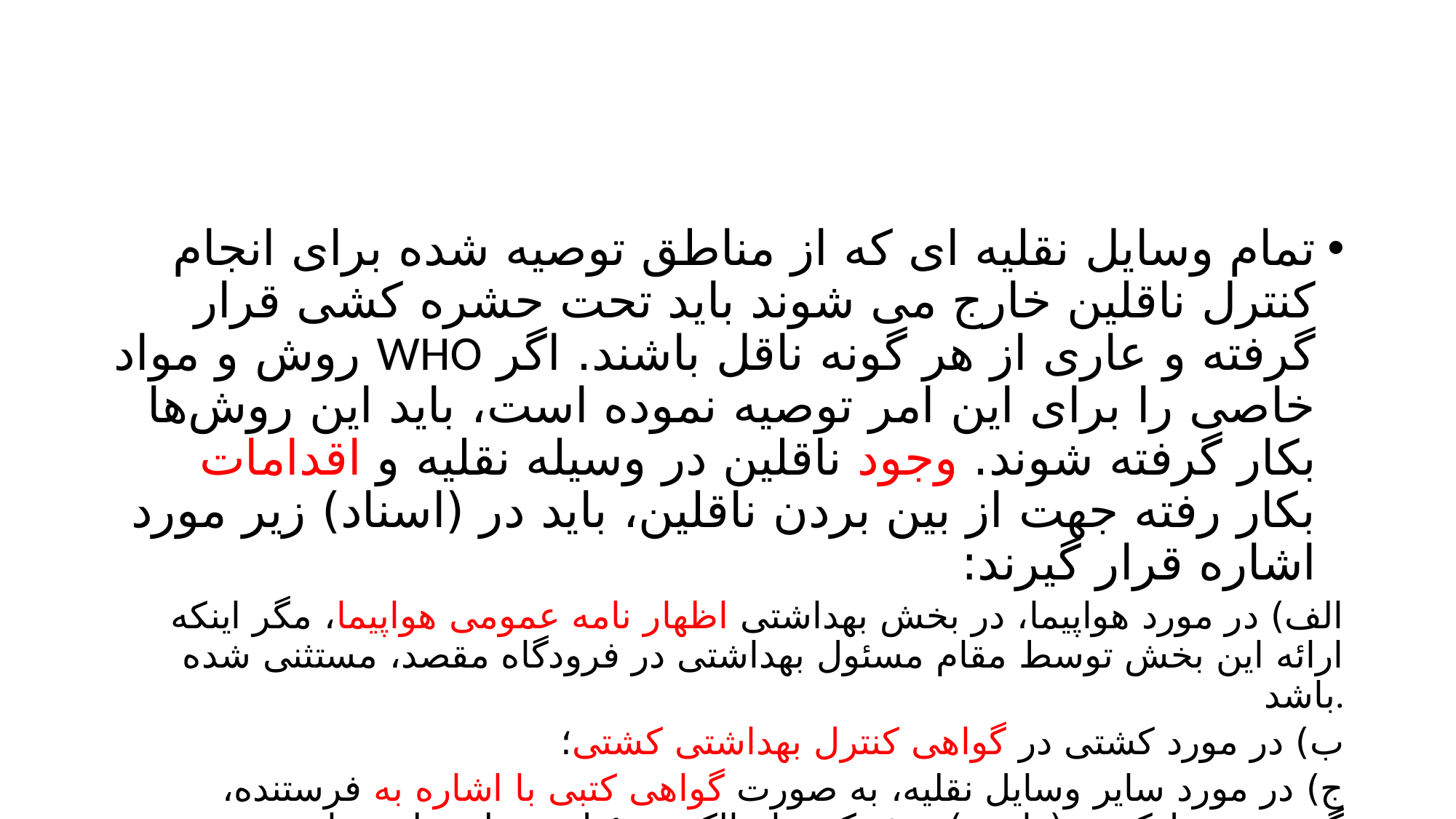

#
تمام وسایل نقلیه ای که از مناطق توصیه شده برای انجام کنترل ناقلین خارج می شوند باید تحت حشره‌ کشی قرار گرفته و عاری از هر گونه ناقل باشند. اگر WHO روش‌ و مواد خاصی را برای این امر توصیه نموده است، باید این روش‌ها بکار گرفته شوند. وجود ناقلین در وسیله نقلیه و اقدامات بکار رفته جهت از بین بردن ناقلین، باید در (اسناد) زیر مورد اشاره قرار گیرند:
الف) در مورد هواپیما، در بخش بهداشتی اظهار نامه عمومی هواپیما، مگر اینکه ارائه این بخش توسط مقام مسئول بهداشتی در فرودگاه مقصد، مستثنی شده باشد.
ب) در مورد کشتی در گواهی کنترل بهداشتی کشتی؛
ج) در مورد سایر وسایل نقلیه، به صورت گواهی کتبی با اشاره به فرستنده، گیرنده، حمل‌کننده (راننده) و شرکت یا مالک مسئول وسیله نقلیه صادر می‌شود.